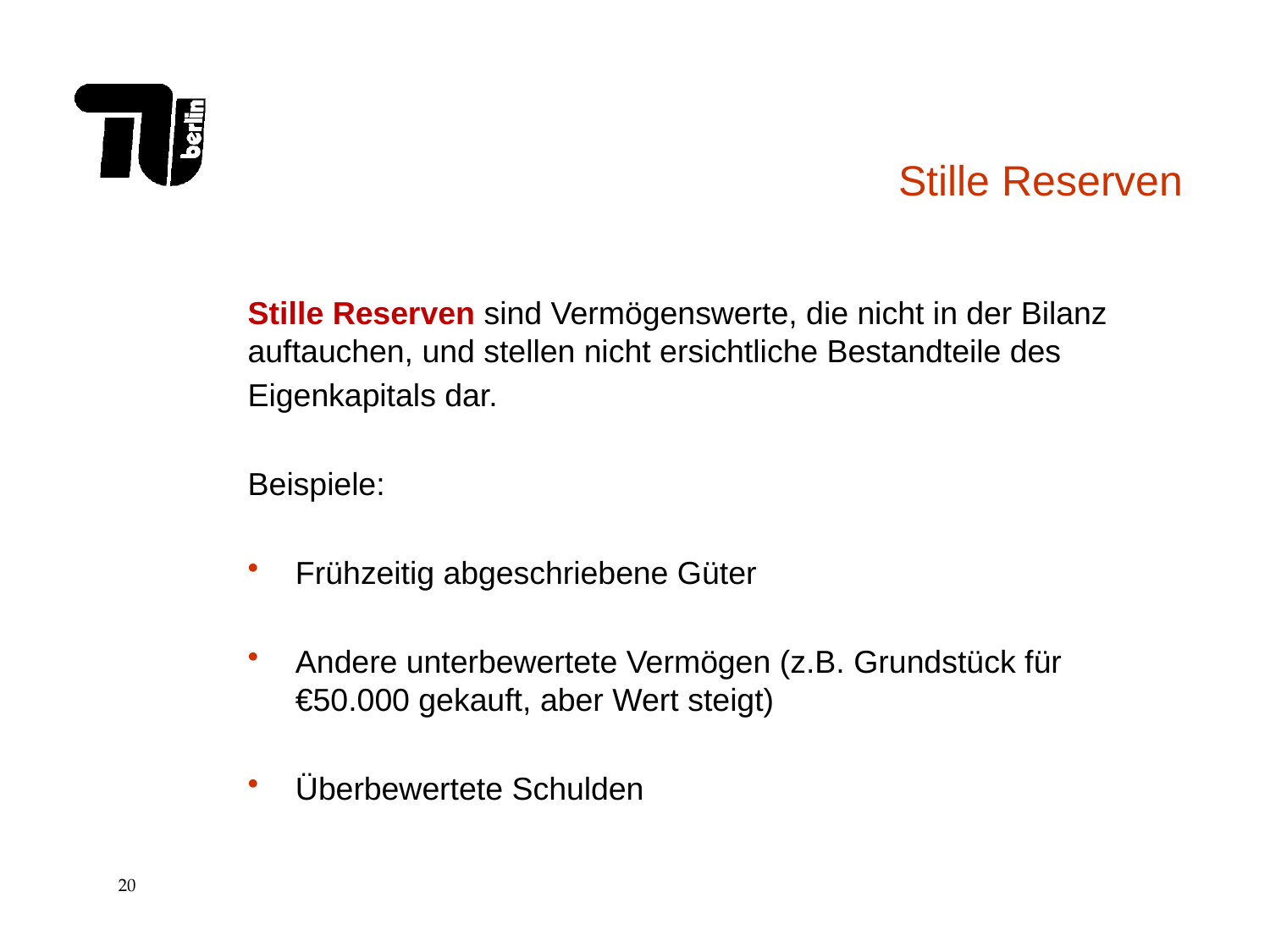

# Stille Reserven
Stille Reserven sind Vermögenswerte, die nicht in der Bilanz auftauchen, und stellen nicht ersichtliche Bestandteile des
Eigenkapitals dar.

Beispiele:

Frühzeitig abgeschriebene Güter

Andere unterbewertete Vermögen (z.B. Grundstück für €50.000 gekauft, aber Wert steigt)

Überbewertete Schulden